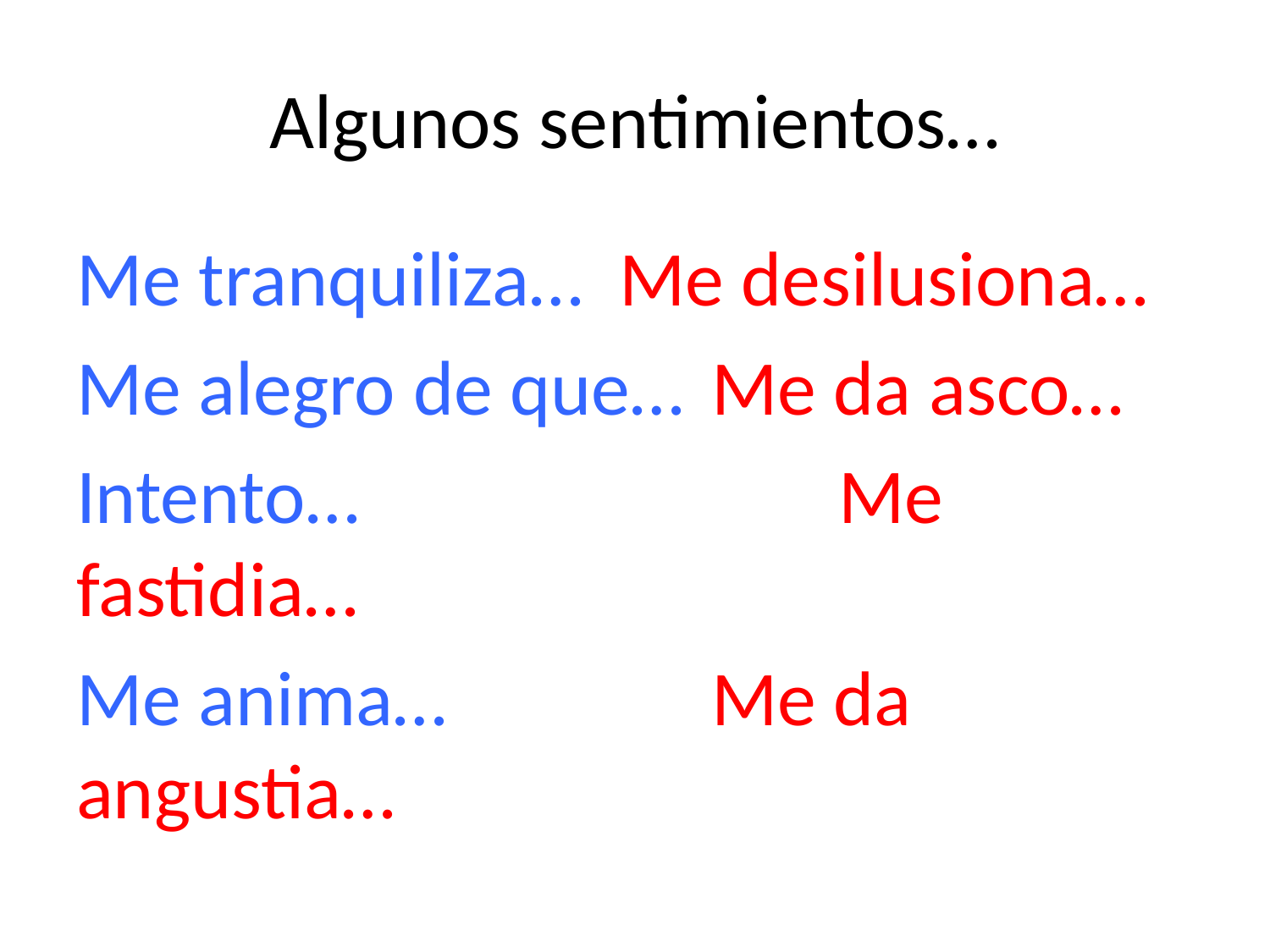

# Algunos sentimientos…
Me tranquiliza…  Me desilusiona…
Me alegro de que…	Me da asco…
Intento…				Me fastidia…
Me anima…			Me da angustia…